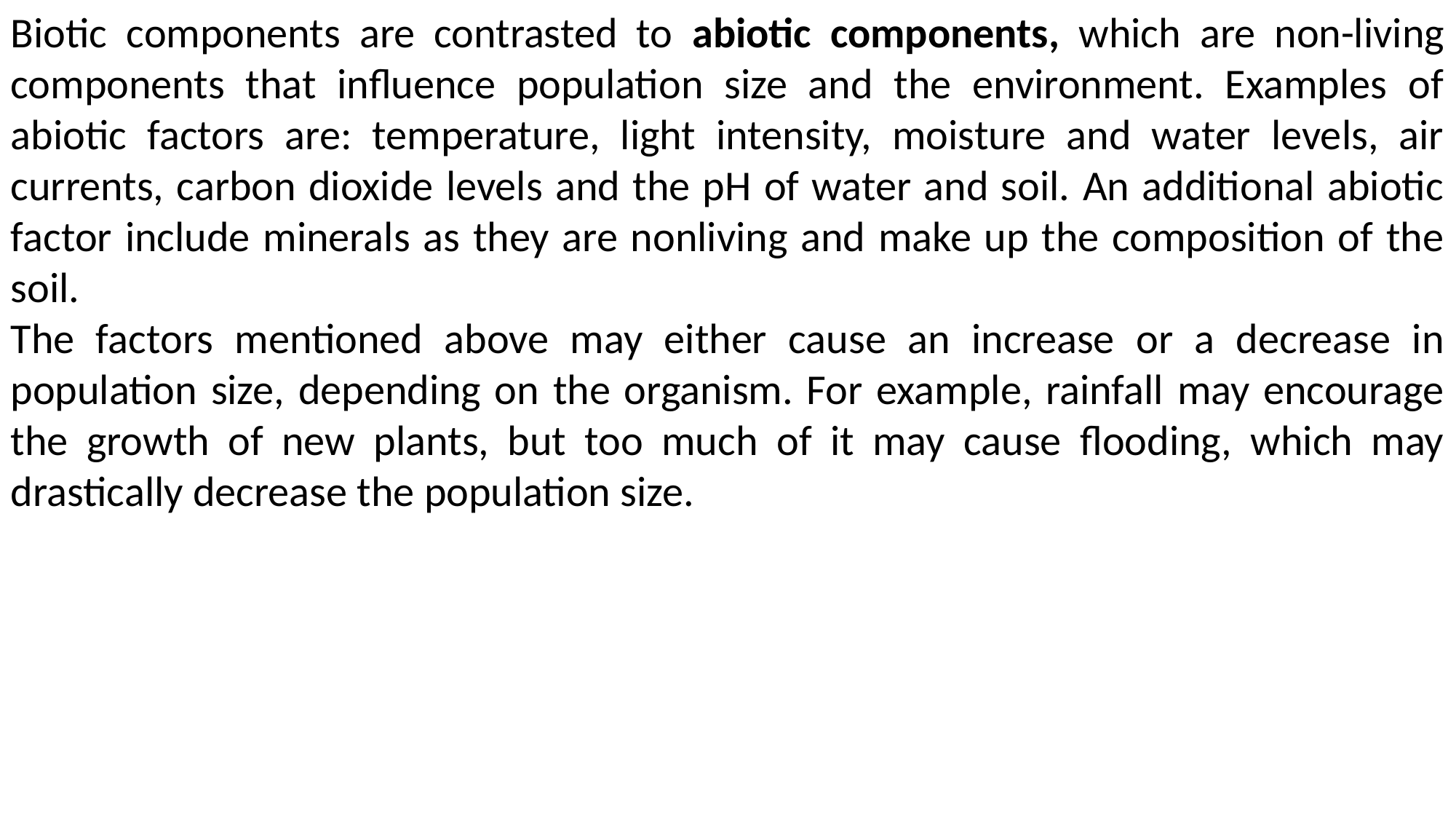

Biotic components are contrasted to abiotic components, which are non-living components that influence population size and the environment. Examples of abiotic factors are: temperature, light intensity, moisture and water levels, air currents, carbon dioxide levels and the pH of water and soil. An additional abiotic factor include minerals as they are nonliving and make up the composition of the soil.
The factors mentioned above may either cause an increase or a decrease in population size, depending on the organism. For example, rainfall may encourage the growth of new plants, but too much of it may cause flooding, which may drastically decrease the population size.